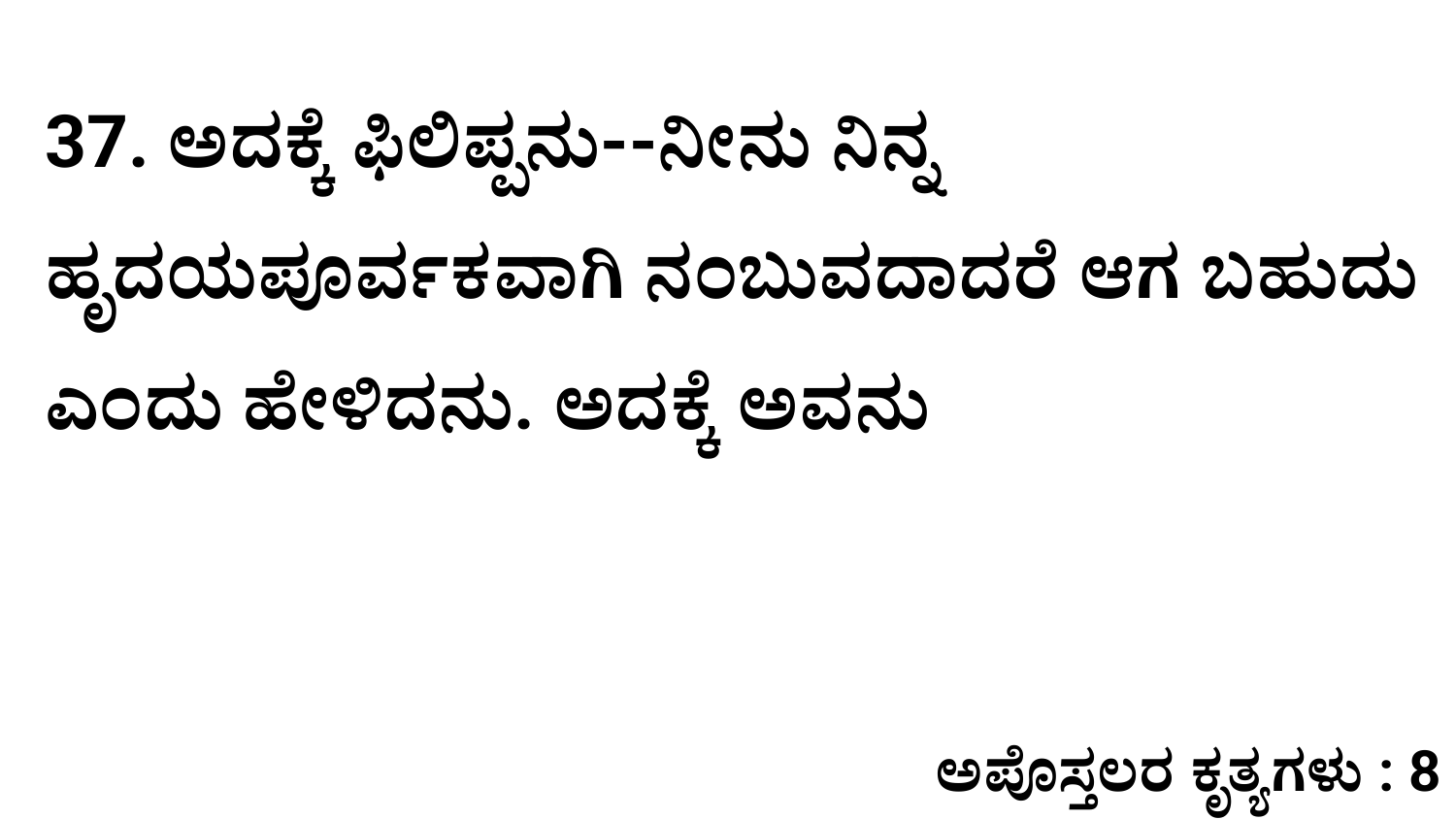

37. ಅದಕ್ಕೆ ಫಿಲಿಪ್ಪನು--ನೀನು ನಿನ್ನ ಹೃದಯಪೂರ್ವಕವಾಗಿ ನಂಬುವದಾದರೆ ಆಗ ಬಹುದು ಎಂದು ಹೇಳಿದನು. ಅದಕ್ಕೆ ಅವನು
ಅಪೊಸ್ತಲರ ಕೃತ್ಯಗಳು : 8